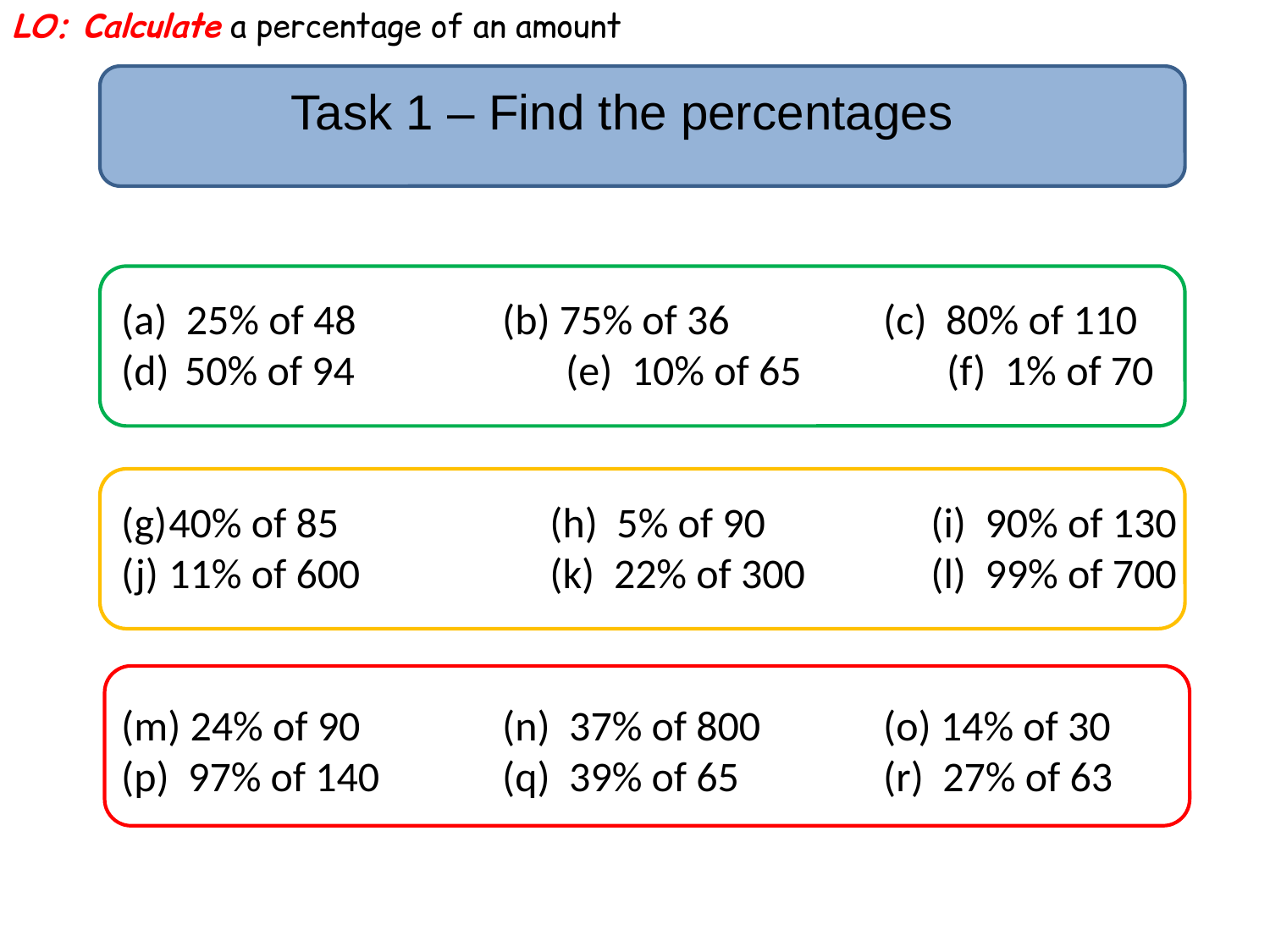

LO: Calculate a percentage of an amount

Task 1 – Find the percentages

(a)  25% of 48		(b) 75% of 36		(c)  80% of 110
50% of 94		(e)  10% of 65		(f)  1% of 70

40% of 85		(h)  5% of 90		(i)  90% of 130
11% of 600		(k)  22% of 300	(l)  99% of 700

(m) 24% of 90		(n)  37% of 800	(o) 14% of 30
(p)  97% of 140	(q)  39% of 65		(r)  27% of 63